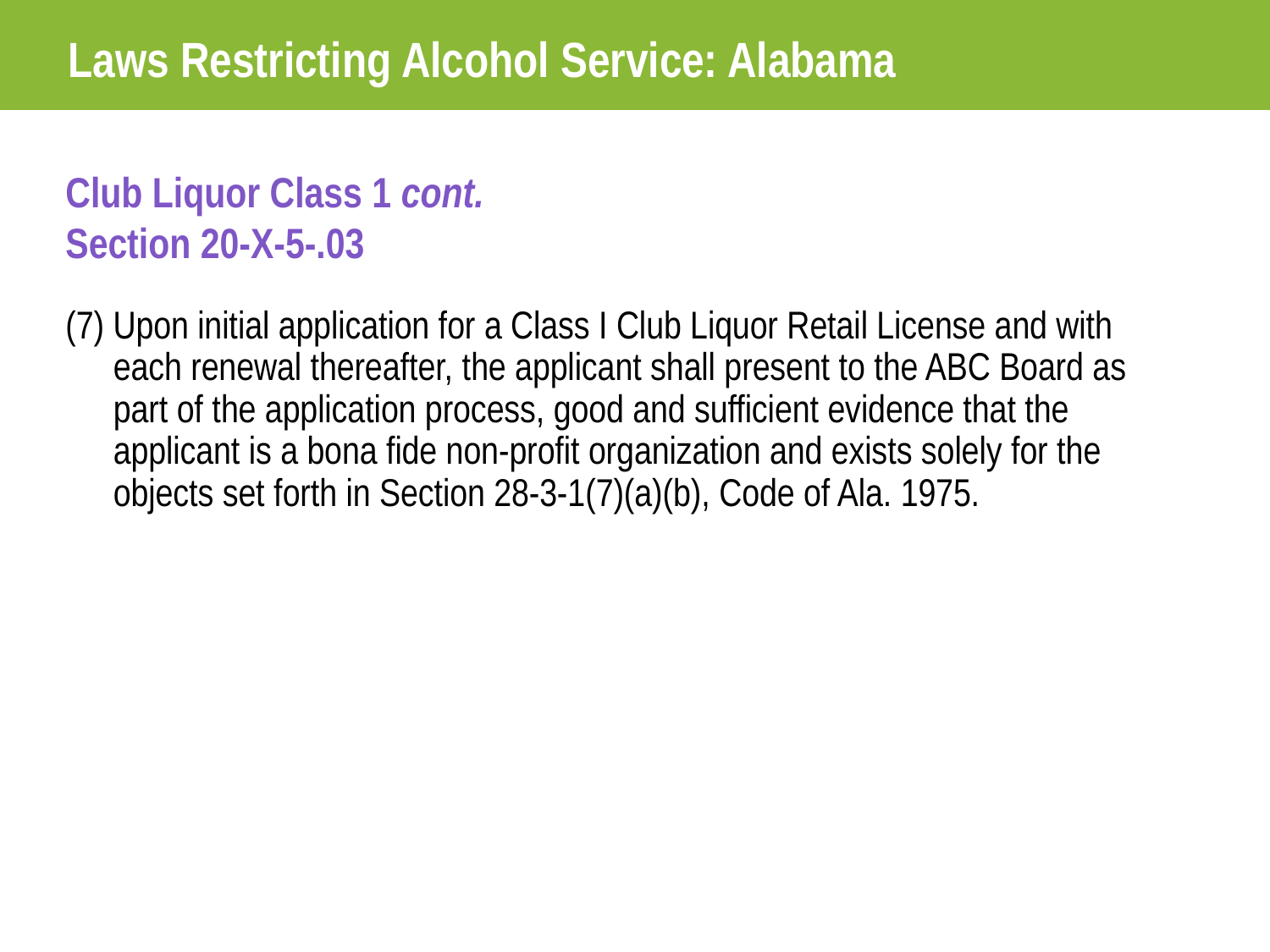

Laws Restricting Alcohol Service: Alabama
Club Liquor Class 1 cont.
Section 20-X-5-.03
(7) Upon initial application for a Class I Club Liquor Retail License and with each renewal thereafter, the applicant shall present to the ABC Board as part of the application process, good and sufficient evidence that the applicant is a bona fide non-profit organization and exists solely for the objects set forth in Section 28-3-1(7)(a)(b), Code of Ala. 1975.